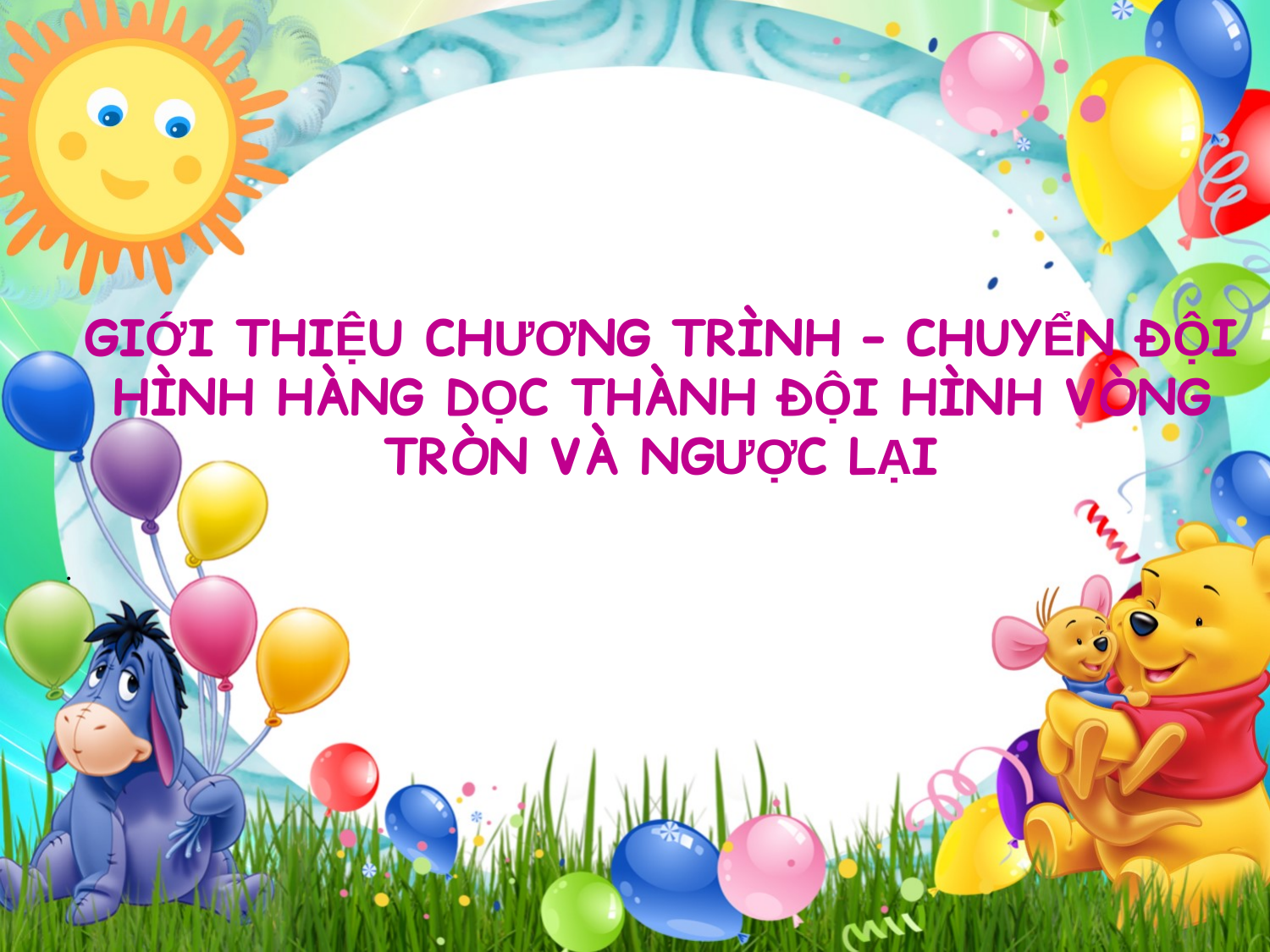

GIỚI THIỆU CHƯƠNG TRÌNH – CHUYỂN ĐỘI HÌNH HÀNG DỌC THÀNH ĐỘI HÌNH VÒNG TRÒN VÀ NGƯỢC LẠI

.